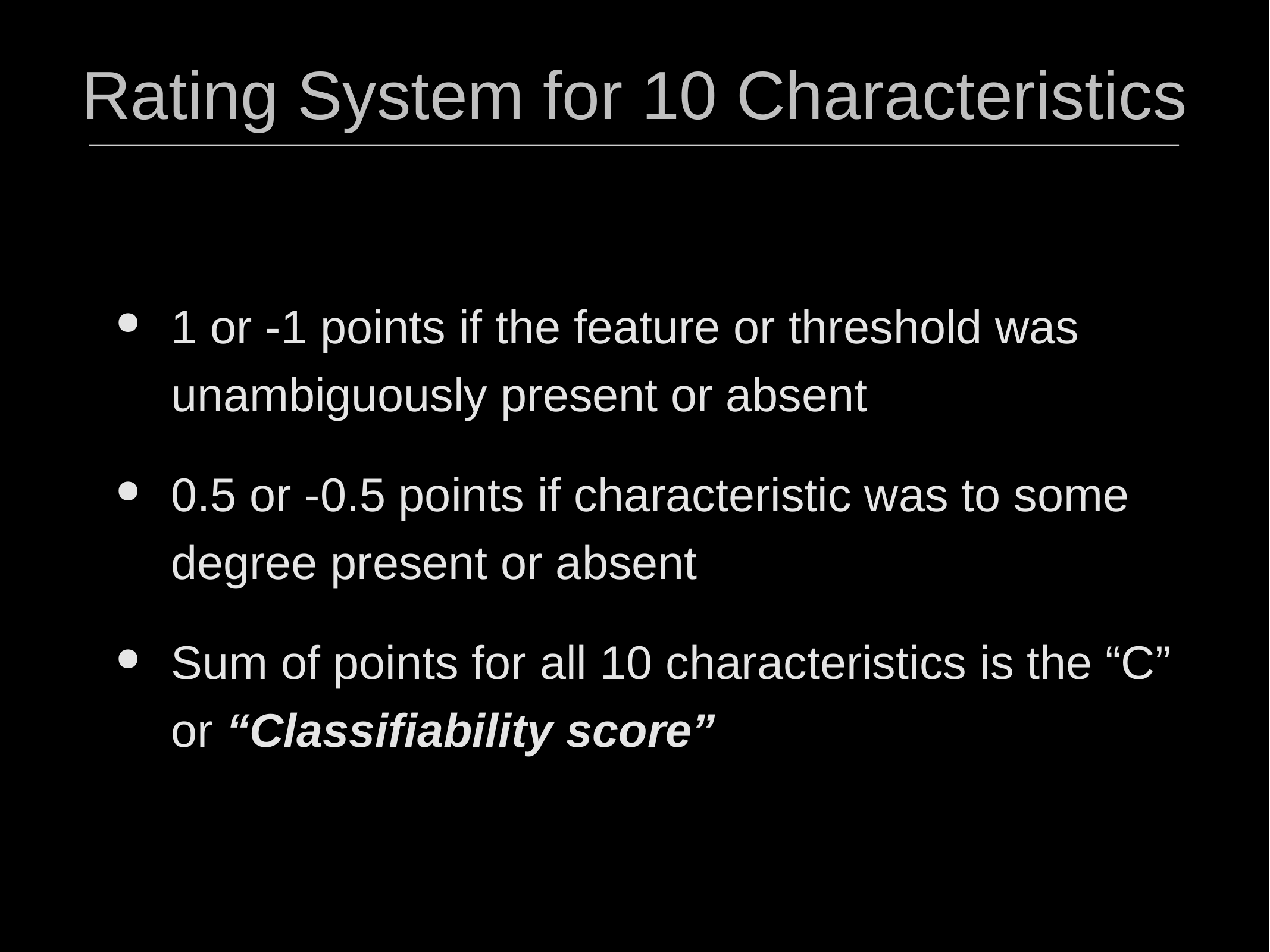

# Rating System for 10 Characteristics
1 or -1 points if the feature or threshold was unambiguously present or absent
0.5 or -0.5 points if characteristic was to some degree present or absent
Sum of points for all 10 characteristics is the “C” or “Classifiability score”